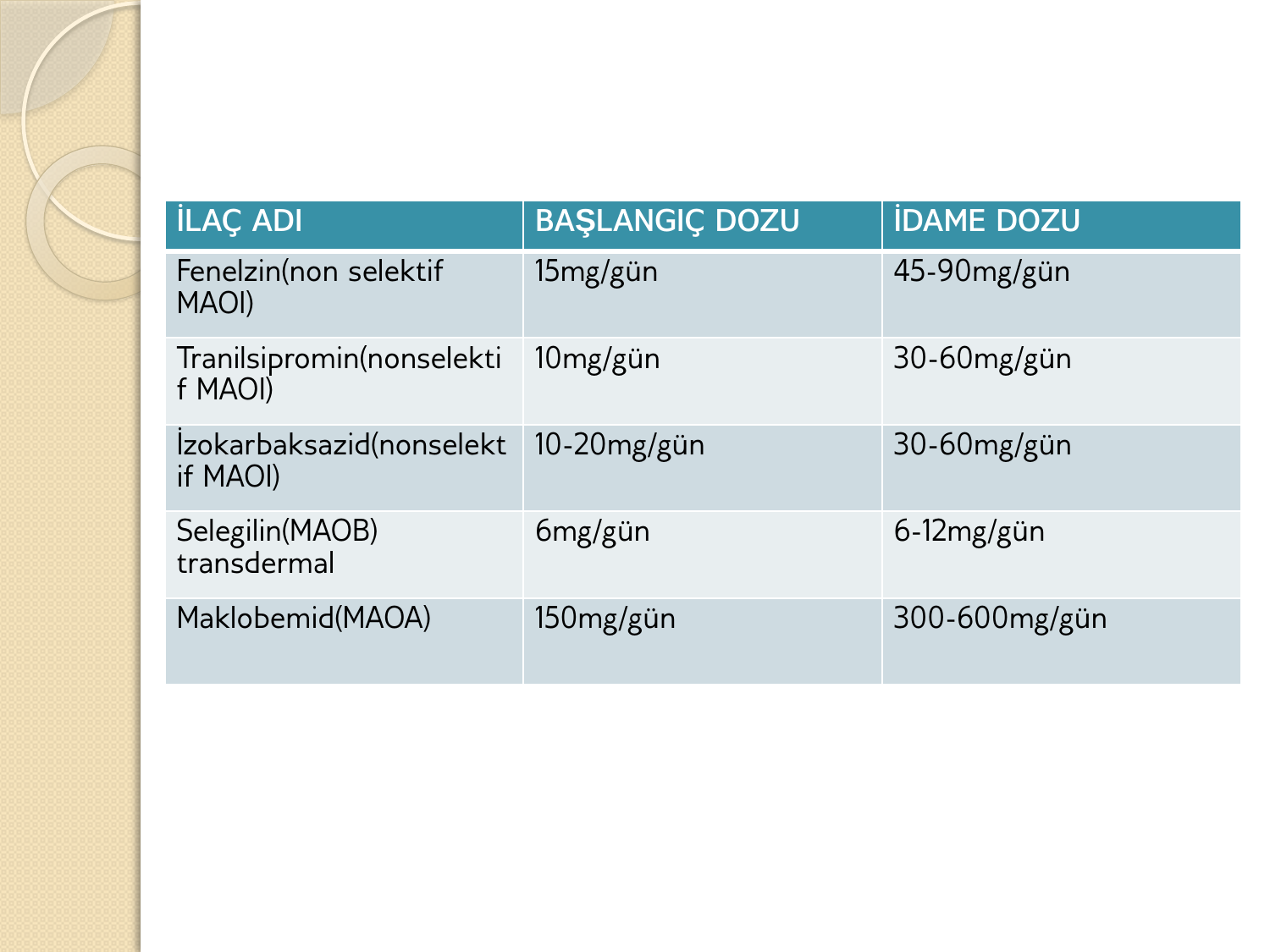

| İLAÇ ADI | BAŞLANGIÇ DOZU | İDAME DOZU |
| --- | --- | --- |
| Fenelzin(non selektif MAOI) | 15mg/gün | 45-90mg/gün |
| Tranilsipromin(nonselektif MAOI) | 10mg/gün | 30-60mg/gün |
| İzokarbaksazid(nonselektif MAOI) | 10-20mg/gün | 30-60mg/gün |
| Selegilin(MAOB) transdermal | 6mg/gün | 6-12mg/gün |
| Maklobemid(MAOA) | 150mg/gün | 300-600mg/gün |